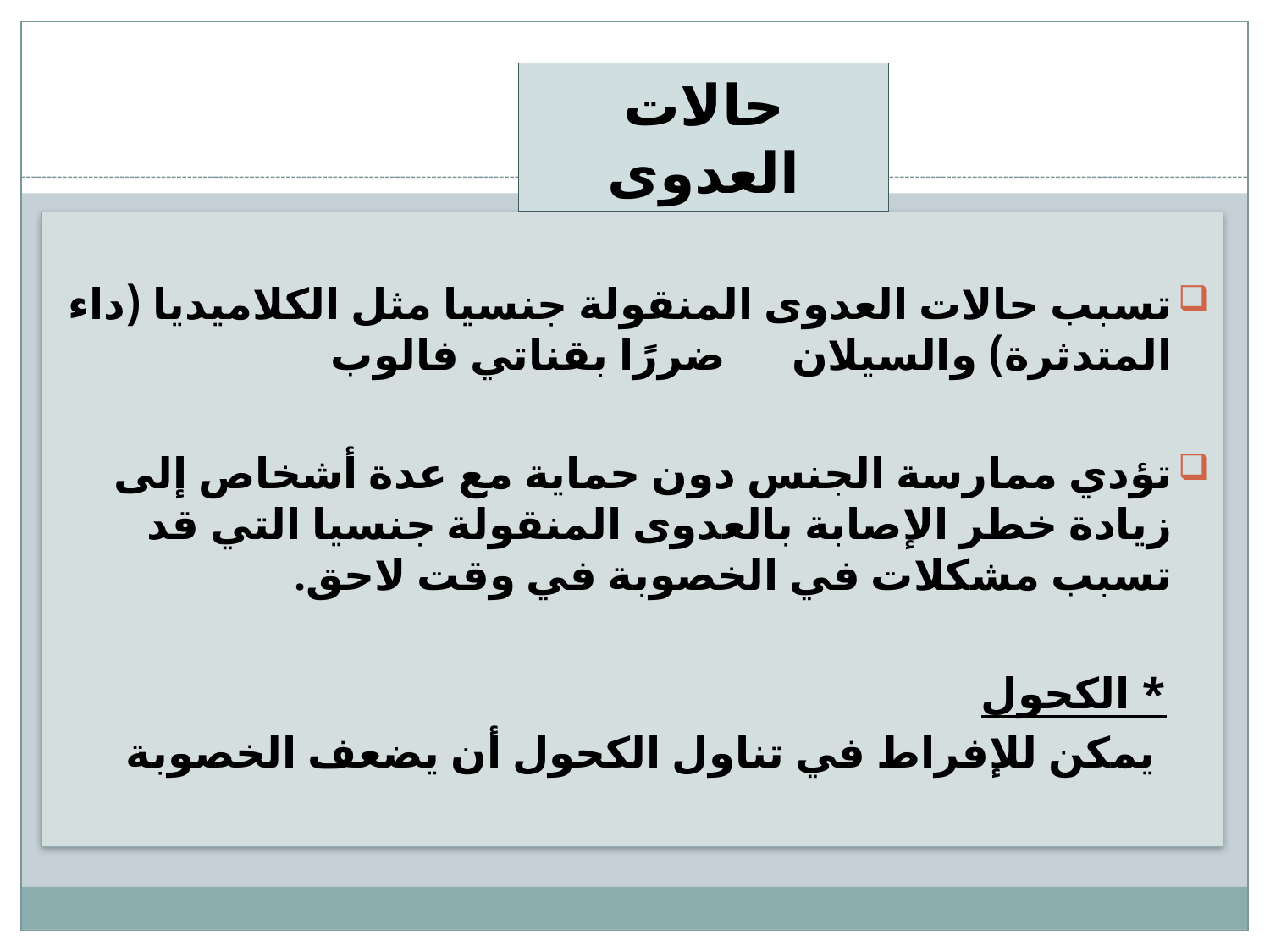

حالات العدوى

تسبب حالات العدوى المنقولة جنسيا مثل الكلاميديا (داء المتدثرة) والسيلان      ضررًا بقناتي فالوب

تؤدي ممارسة الجنس دون حماية مع عدة أشخاص إلى زيادة خطر الإصابة بالعدوى المنقولة جنسيا التي قد تسبب مشكلات في الخصوبة في وقت لاحق.

    * الكحول
     يمكن للإفراط في تناول الكحول أن يضعف الخصوبة